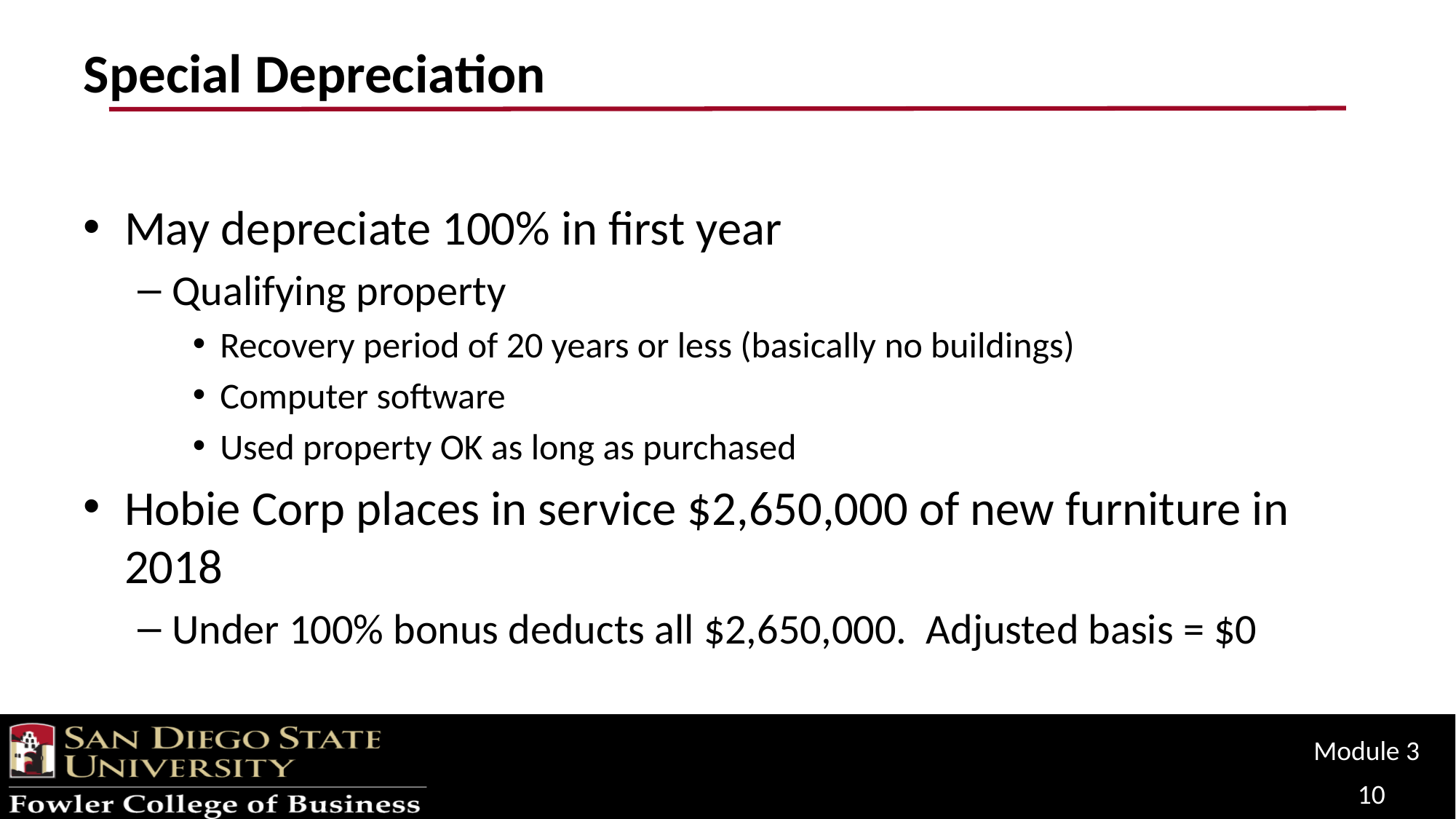

# Special Depreciation
May depreciate 100% in first year
Qualifying property
Recovery period of 20 years or less (basically no buildings)
Computer software
Used property OK as long as purchased
Hobie Corp places in service $2,650,000 of new furniture in 2018
Under 100% bonus deducts all $2,650,000.  Adjusted basis = $0

Module 3
10